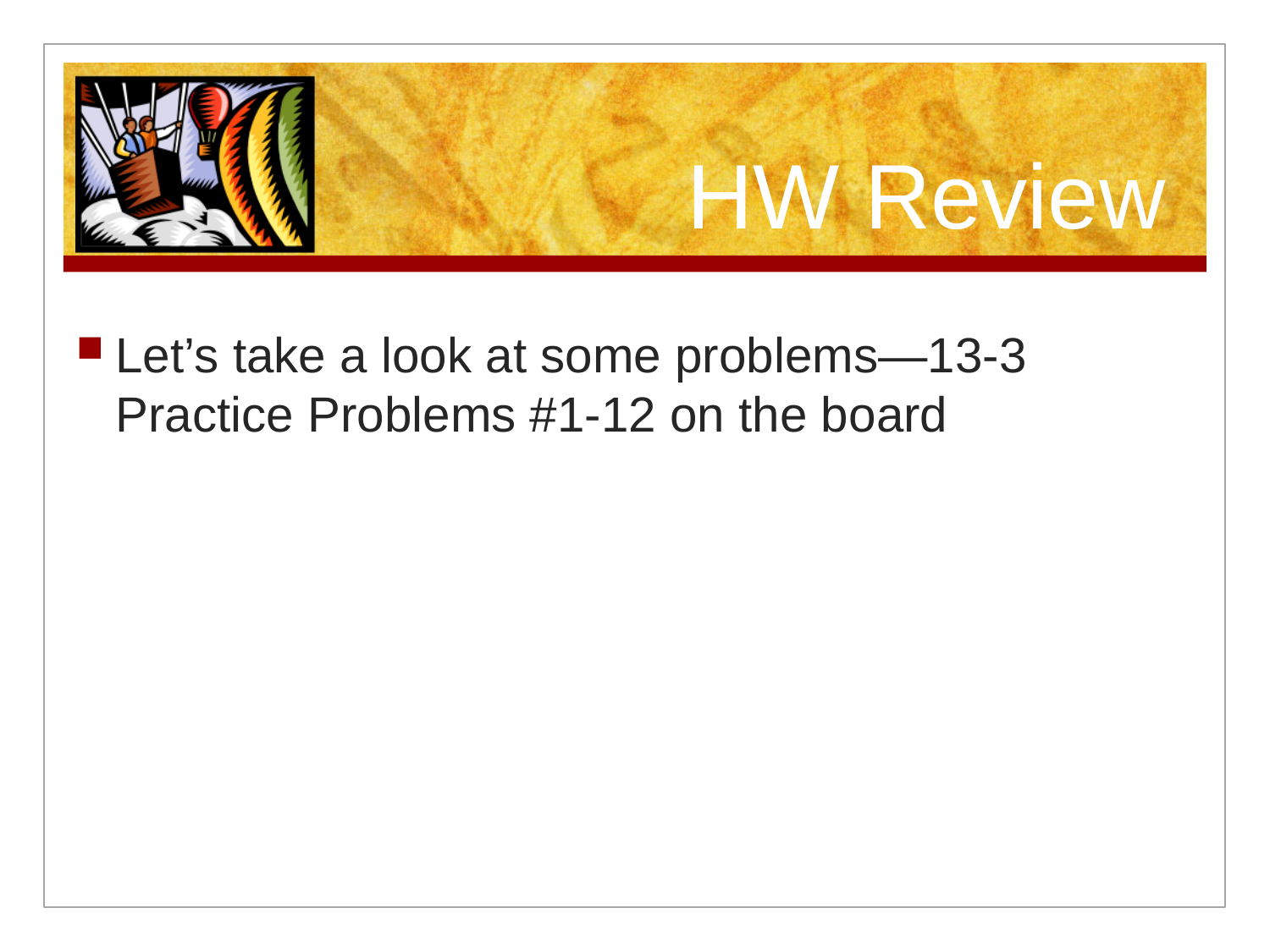

# HW Review
Let’s take a look at some problems—13-3 Practice Problems #1-12 on the board